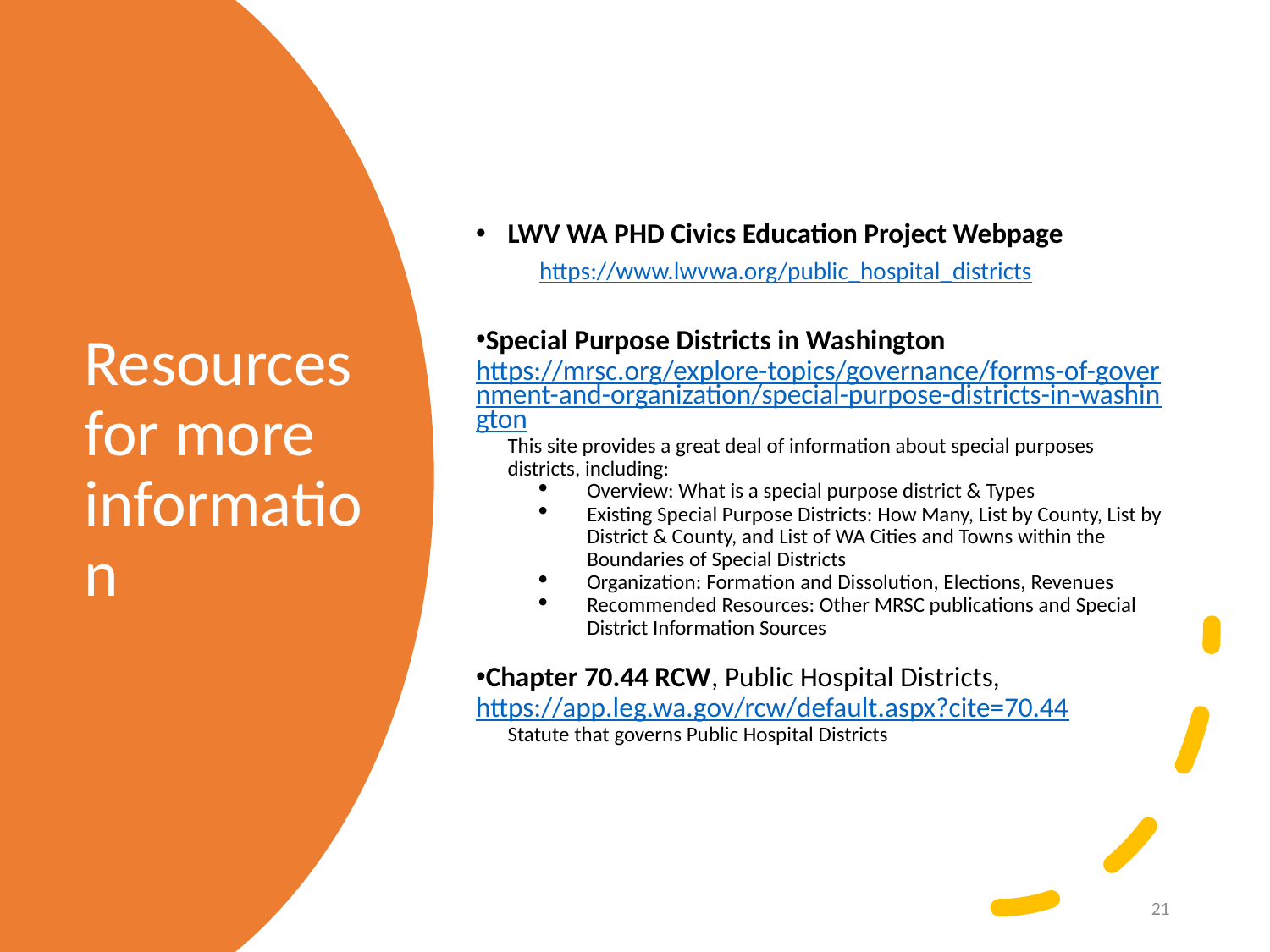

LWV WA PHD Civics Education Project Webpage
https://www.lwvwa.org/public_hospital_districts

Special Purpose Districts in Washington https://mrsc.org/explore-topics/governance/forms-of-government-and-organization/special-purpose-districts-in-washington
This site provides a great deal of information about special purposes districts, including:
Overview: What is a special purpose district & Types
Existing Special Purpose Districts: How Many, List by County, List by District & County, and List of WA Cities and Towns within the Boundaries of Special Districts
Organization: Formation and Dissolution, Elections, Revenues
Recommended Resources: Other MRSC publications and Special District Information Sources

Chapter 70.44 RCW, Public Hospital Districts, https://app.leg.wa.gov/rcw/default.aspx?cite=70.44
Statute that governs Public Hospital Districts

# Resources for more information

21